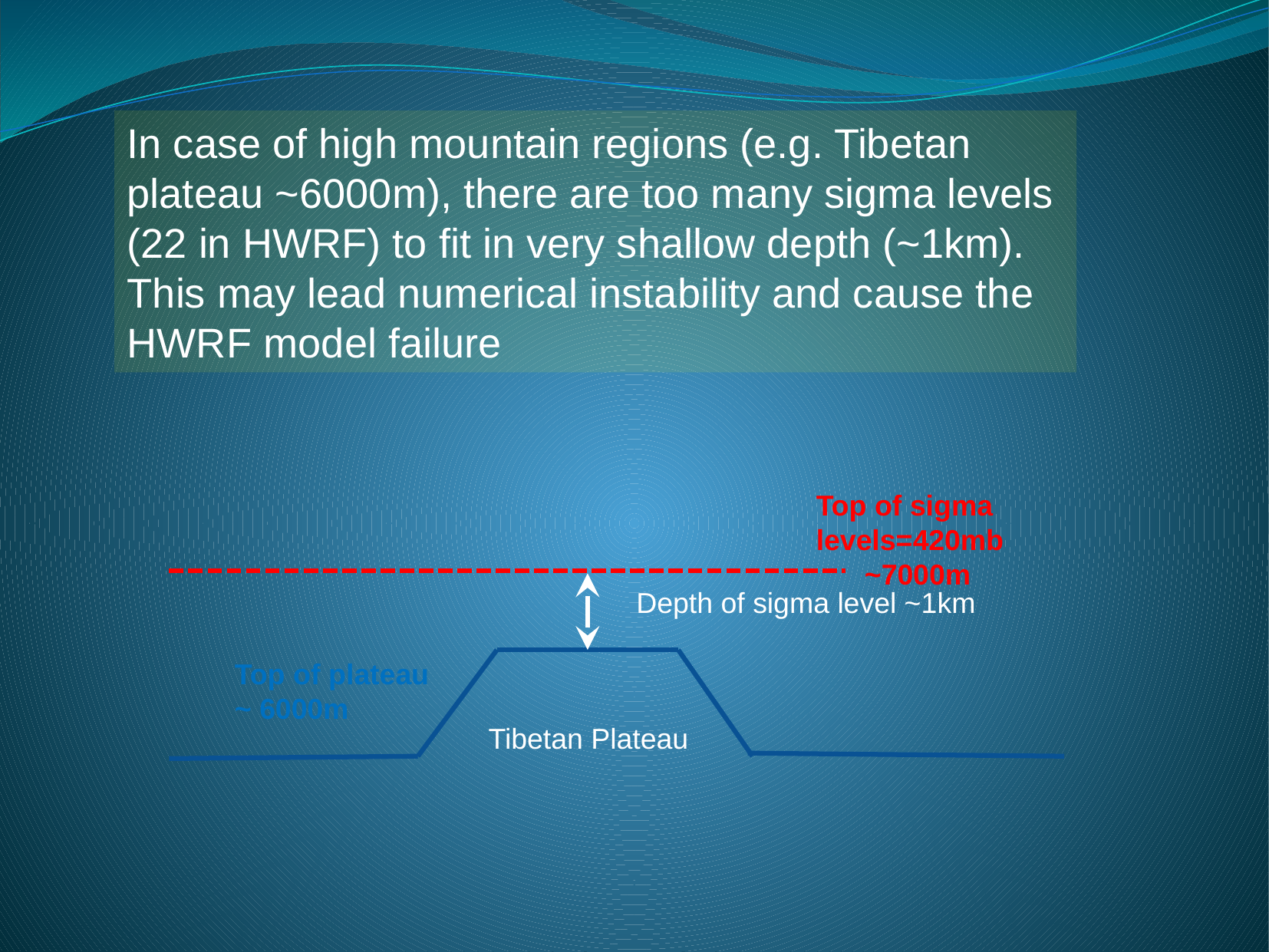

In case of high mountain regions (e.g. Tibetan plateau ~6000m), there are too many sigma levels (22 in HWRF) to fit in very shallow depth (~1km). This may lead numerical instability and cause the HWRF model failure
Top of sigma levels=420mb
      ~7000m
Depth of sigma level ~1km
Top of plateau
~ 6000m
Tibetan Plateau